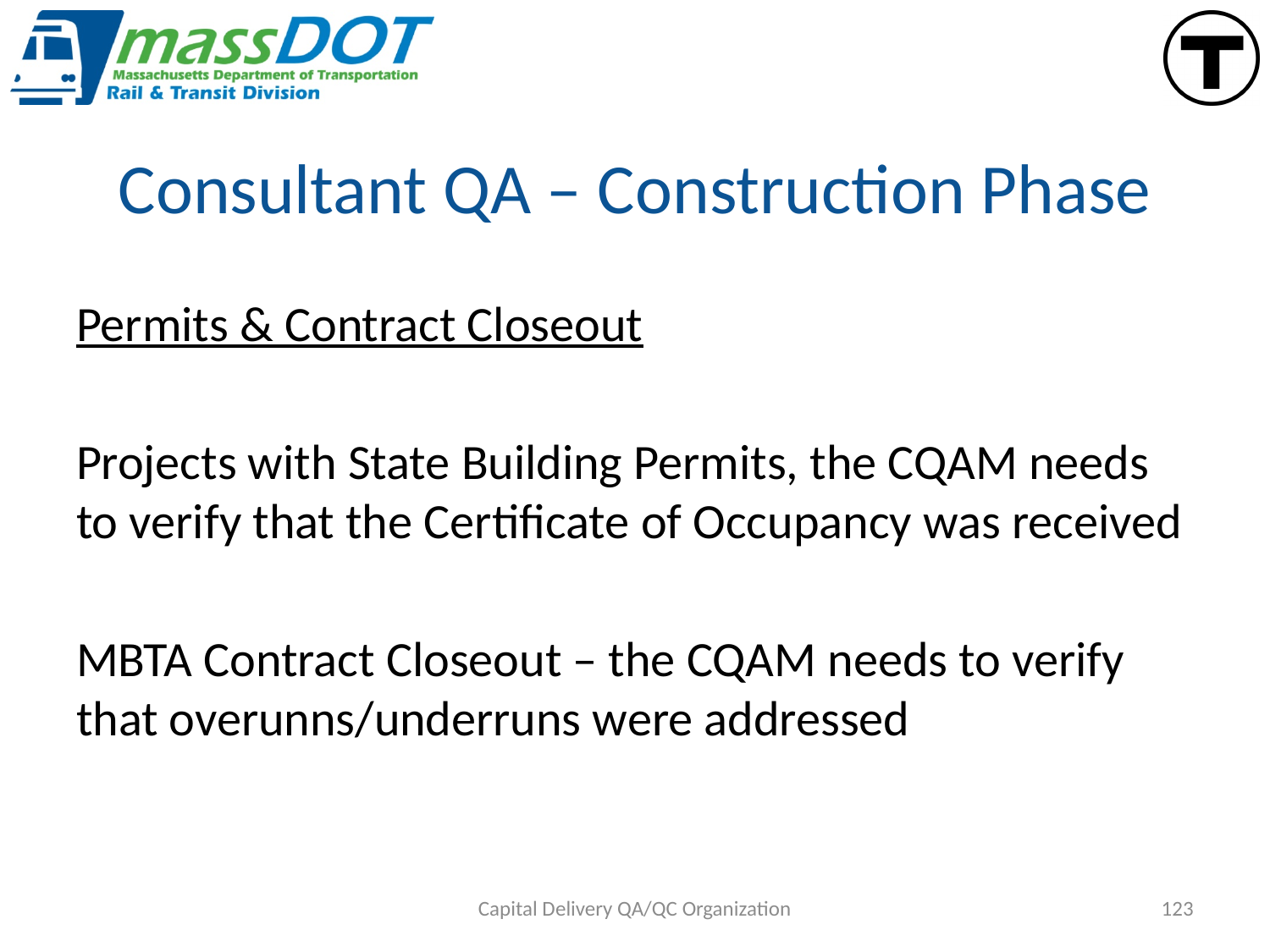

# Consultant QA – Construction Phase
Permits & Contract Closeout

Projects with State Building Permits, the CQAM needs to verify that the Certificate of Occupancy was received

MBTA Contract Closeout – the CQAM needs to verify that overunns/underruns were addressed
Capital Delivery QA/QC Organization
123